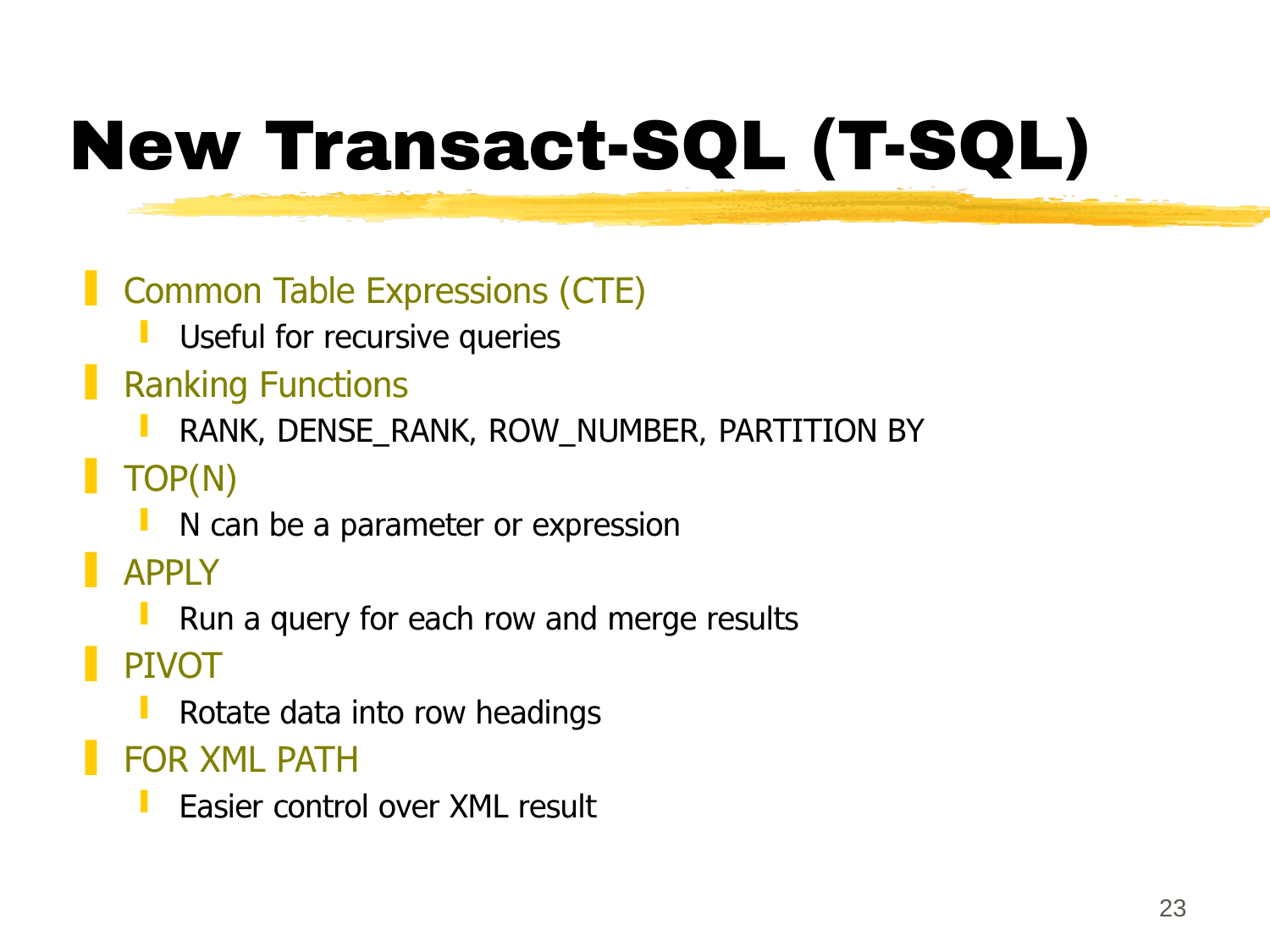

# New Transact-SQL (T-SQL)
Common Table Expressions (CTE)
Useful for recursive queries
Ranking Functions
RANK, DENSE_RANK, ROW_NUMBER, PARTITION BY
TOP(N)
N can be a parameter or expression
APPLY
Run a query for each row and merge results
PIVOT
Rotate data into row headings
FOR XML PATH
Easier control over XML result
23